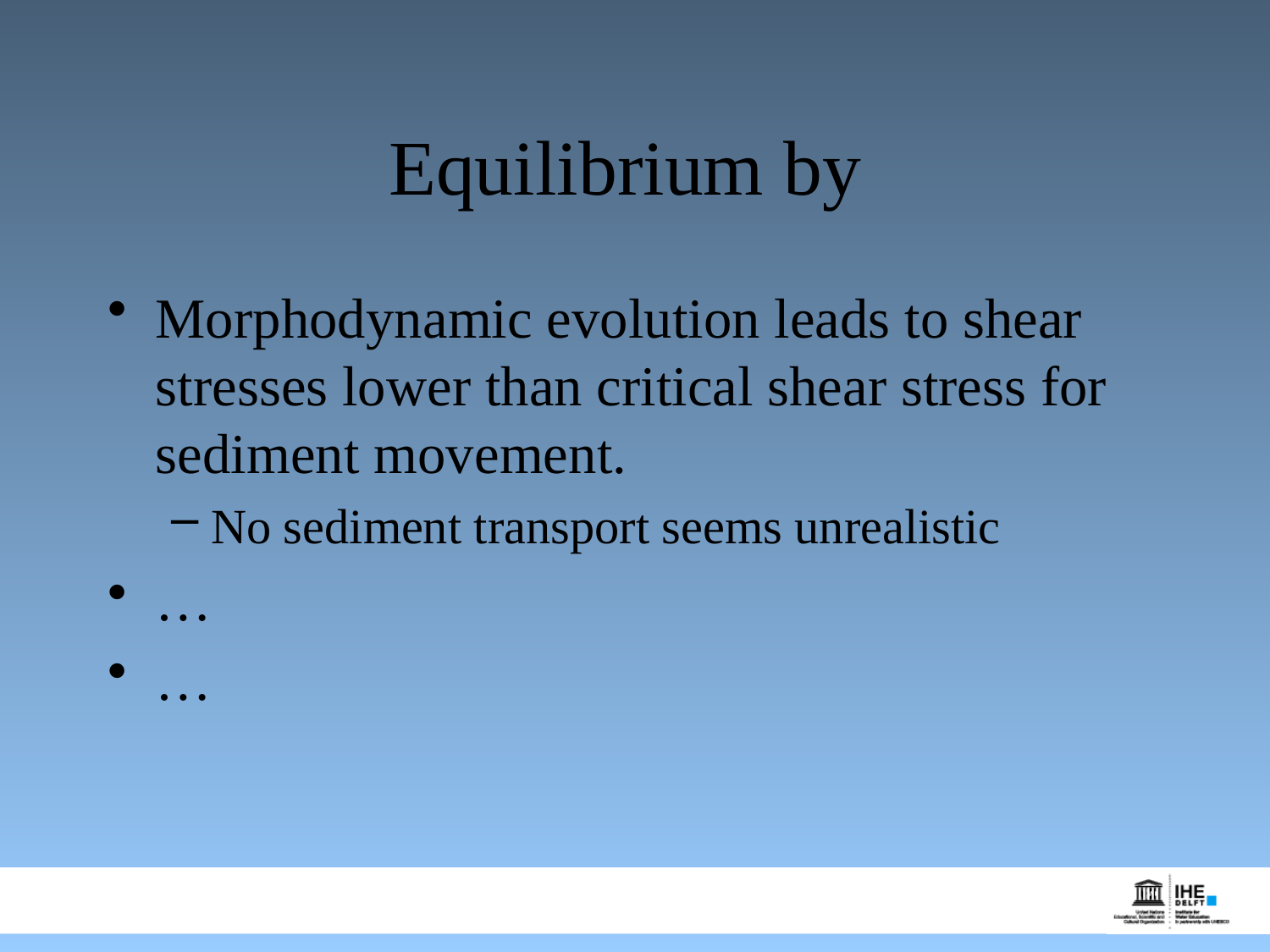

# Equilibrium by
Morphodynamic evolution leads to shear stresses lower than critical shear stress for sediment movement.
No sediment transport seems unrealistic
…
…